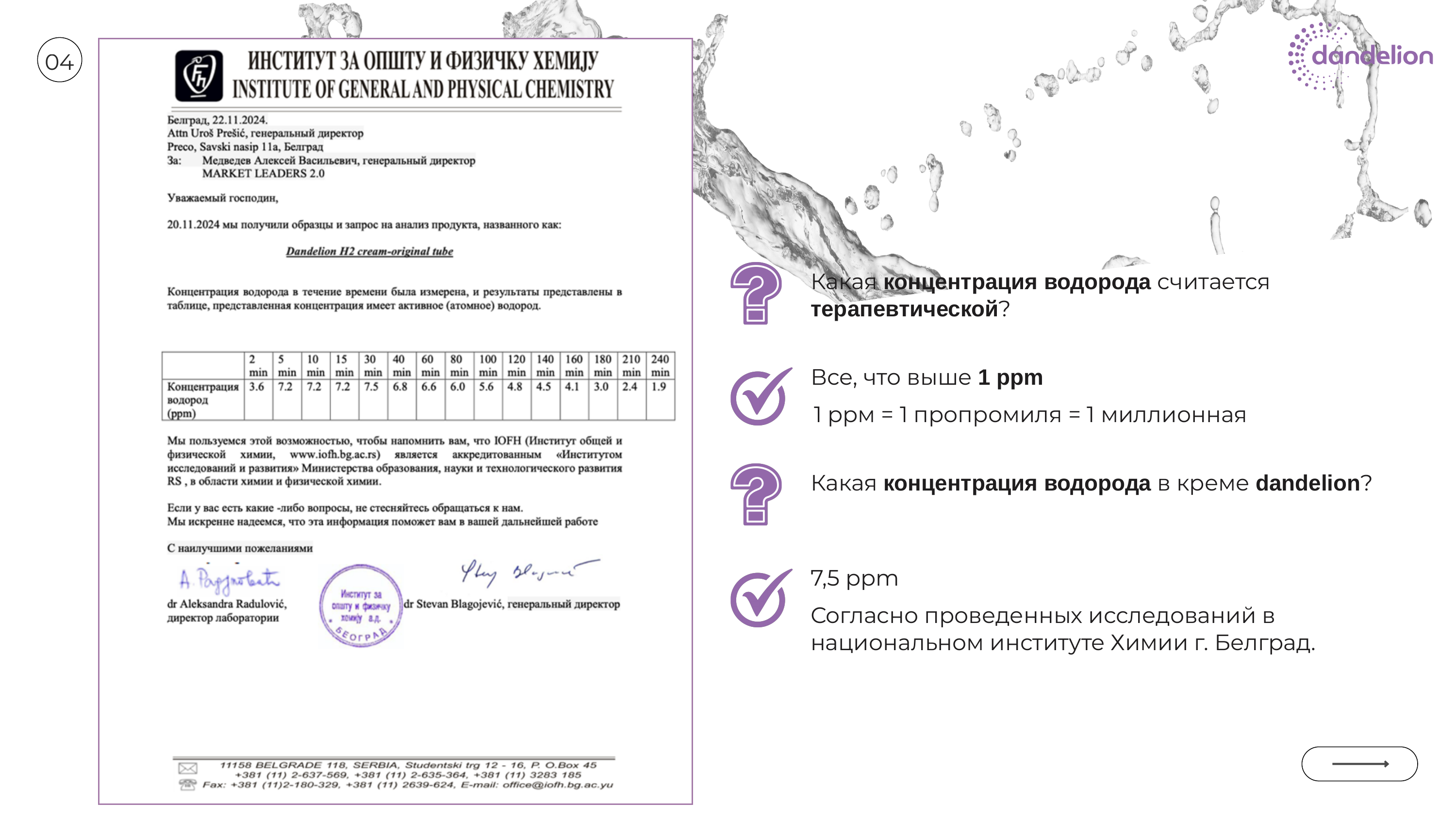

04

Какая концентрация водорода считается терапевтической?
Все, что выше 1 ppm

1 ppм = 1 пропромиля = 1 миллионная

Какая концентрация водорода в креме dandelion?
7,5 ppm

Согласно проведенных исследований в национальном институте Химии г. Белград.